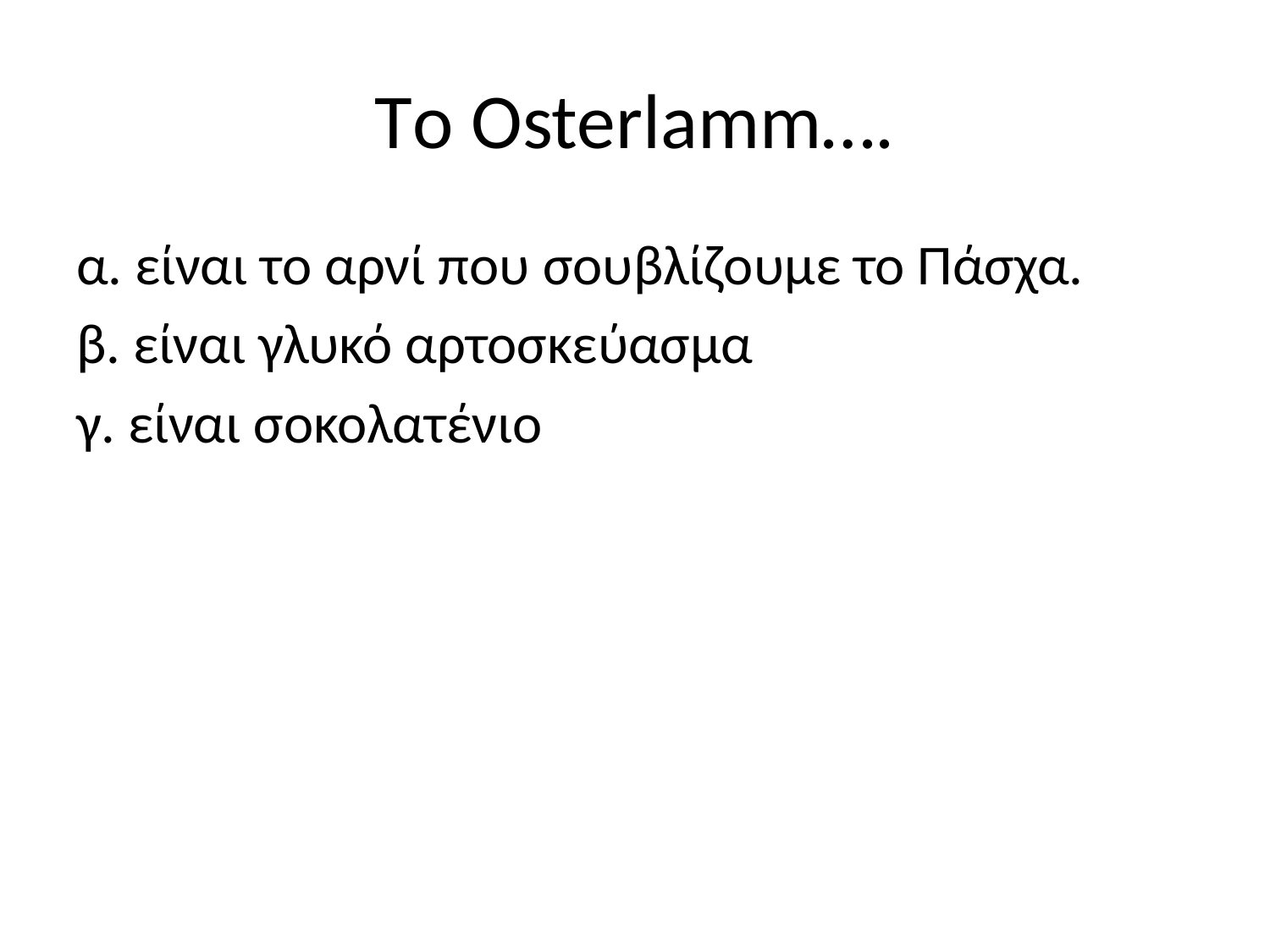

# Τo Osterlamm….
α. είναι το αρνί που σουβλίζουμε το Πάσχα.
β. είναι γλυκό αρτοσκεύασμα
γ. είναι σοκολατένιο